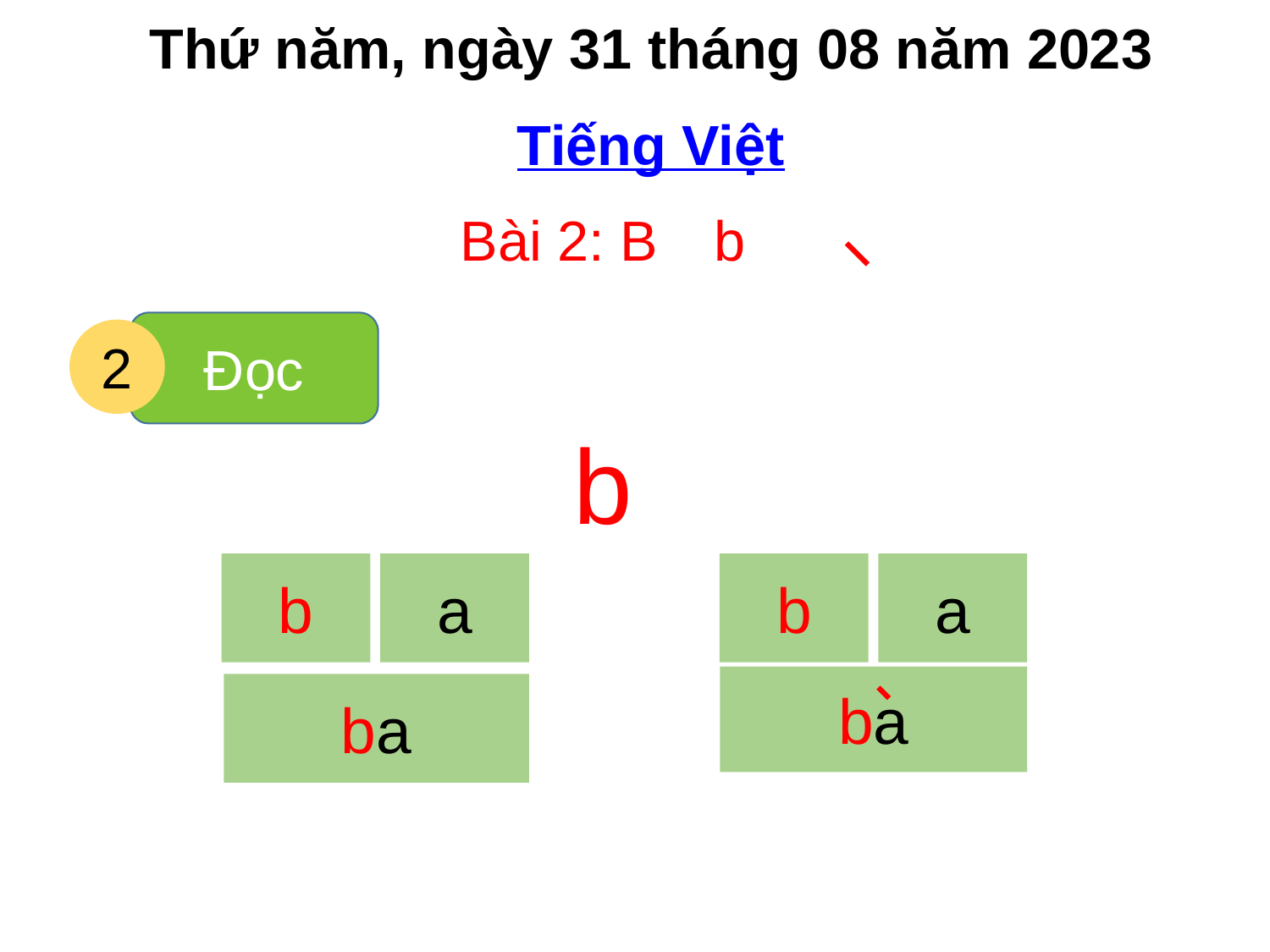

Thứ năm, ngày 31 tháng 08 năm 2023
Tiếng Việt
Bài 2: B 	b
Đọc
2
b
b
a
b
a
ba
ba